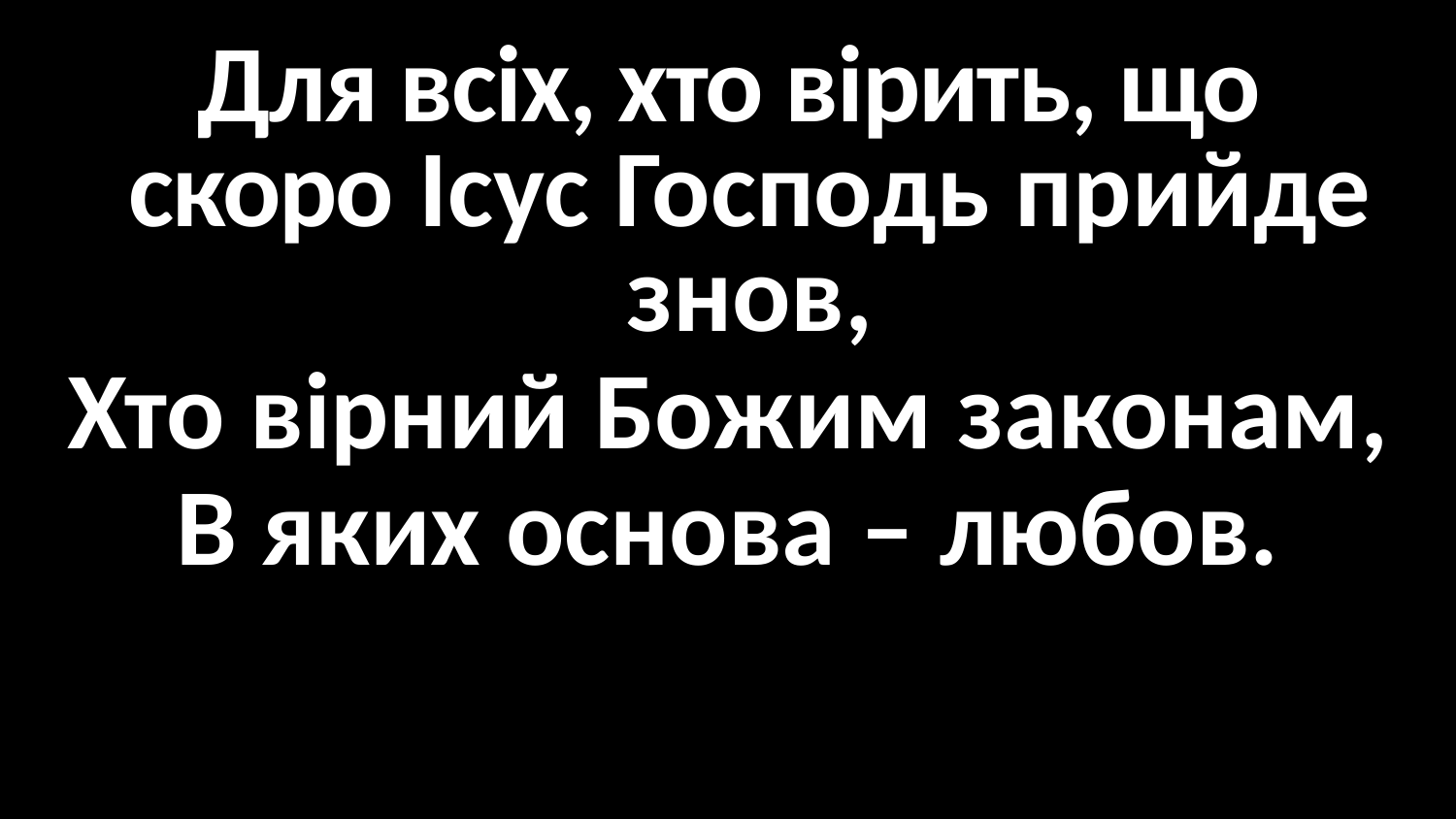

Для всіх, хто вірить, що скоро Ісус Господь прийде знов,
Хто вірний Божим законам,
В яких основа – любов.